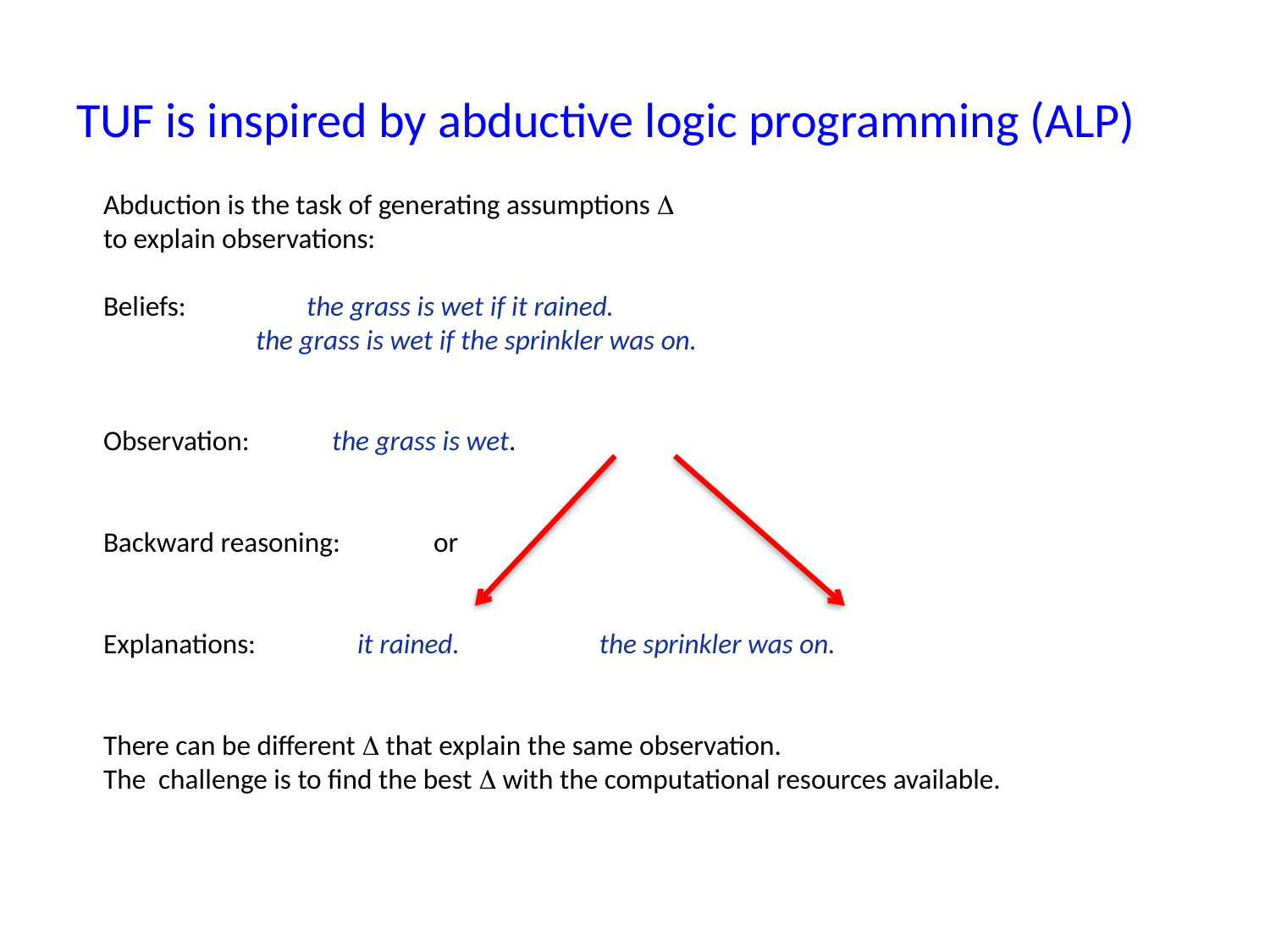

# TUF is inspired by abductive logic programming (ALP)

Abduction is the task of generating assumptions Δ
to explain observations:

Beliefs:					the grass is wet if it rained.
						the grass is wet if the sprinkler was on.

Observation:				the grass is wet.

Backward reasoning:				or

Explanations:            	it rained.                      the sprinkler was on.

There can be different Δ that explain the same observation.
The  challenge is to find the best Δ with the computational resources available.